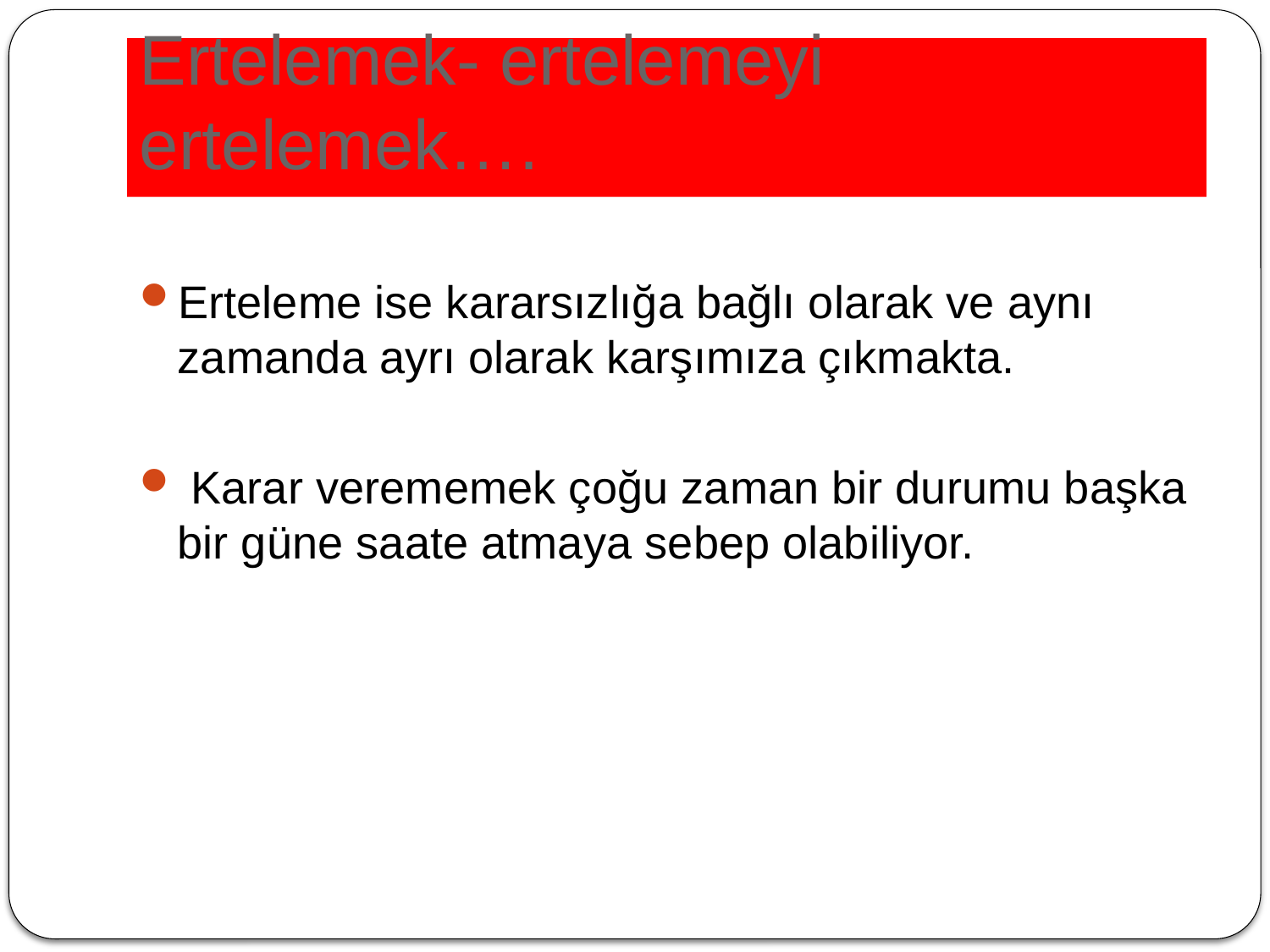

# Ertelemek- ertelemeyi ertelemek….

Erteleme ise kararsızlığa bağlı olarak ve aynı zamanda ayrı olarak karşımıza çıkmakta.

 Karar verememek çoğu zaman bir durumu başka bir güne saate atmaya sebep olabiliyor.